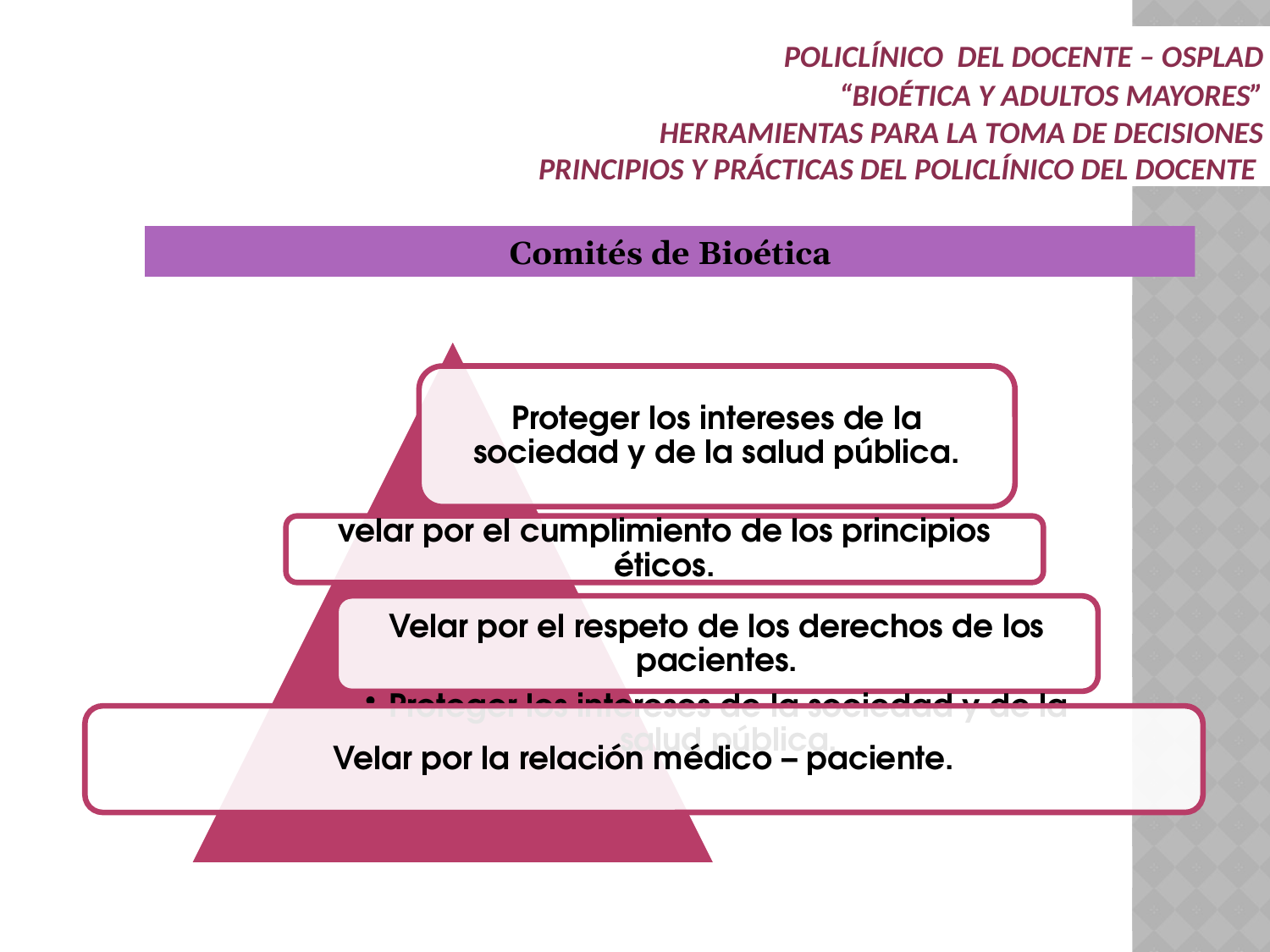

# Policlínico  del Docente – OSPLAD “BIOÉTICA Y ADULTOS MAYORES” HERRAMIENTAS PARA LA TOMA DE DECISIONES PRINCIPIOS Y PRÁCTICAS DEL POLICLÍNICO DEL DOCENTE
Comités de Bioética
Proteger los intereses de la sociedad y de la salud pública.
velar por el cumplimiento de los principios éticos.
Velar por el respeto de los derechos de los pacientes.
Proteger los intereses de la sociedad y de la salud pública.
Velar por la relación médico – paciente.